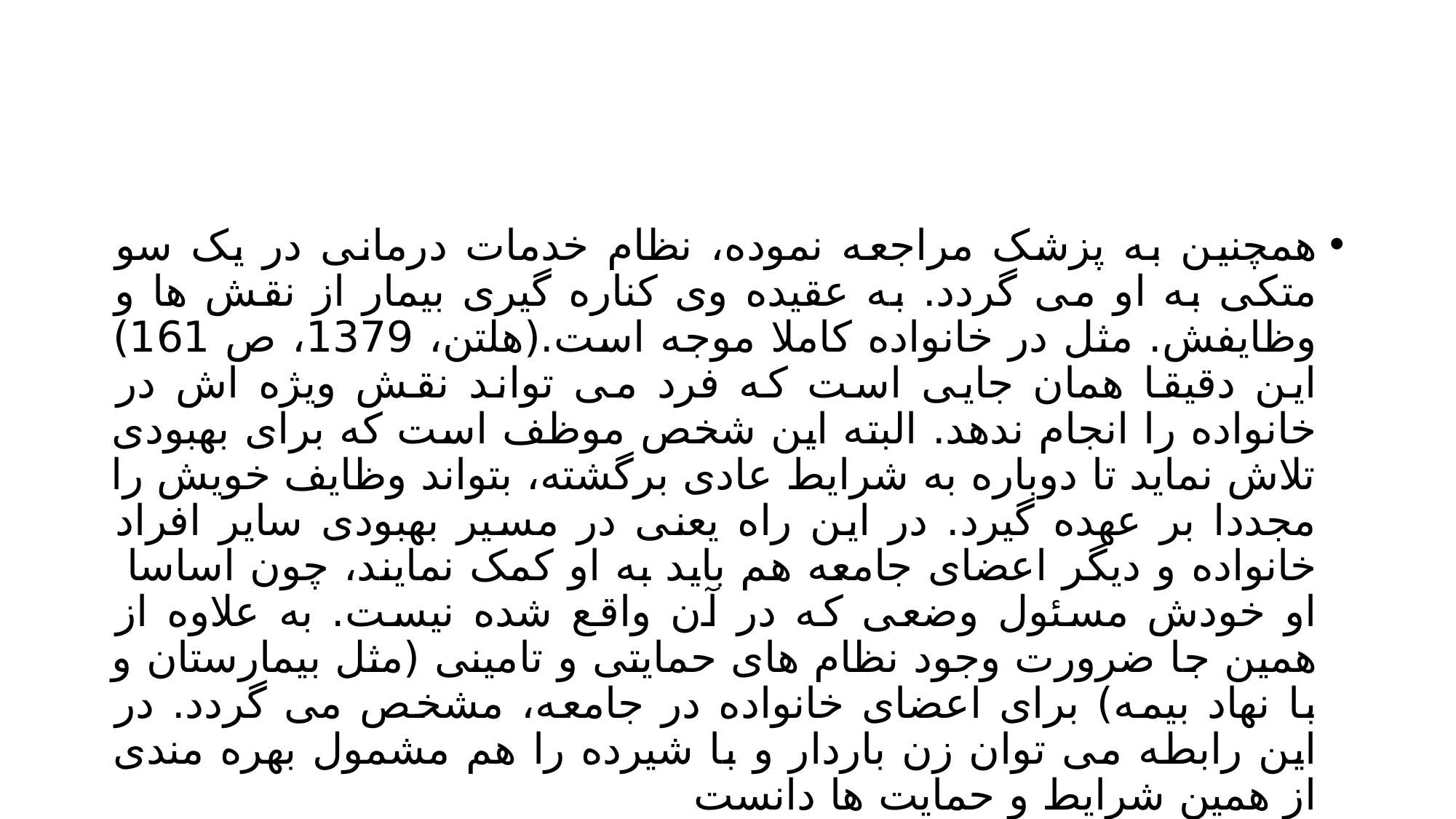

#
همچنین به پزشک مراجعه نموده، نظام خدمات درمانی در یک سو متکی به او می گردد. به عقیده وی کناره گیری بیمار از نقش ها و وظایفش. مثل در خانواده کاملا موجه است.(هلتن، 1379، ص 161) این دقیقا همان جایی است که فرد می تواند نقش ویژه اش در خانواده را انجام ندهد. البته این شخص موظف است که برای بهبودی تلاش نماید تا دوباره به شرایط عادی برگشته، بتواند وظایف خویش را مجددا بر عهده گیرد. در این راه یعنی در مسیر بهبودی سایر افراد خانواده و دیگر اعضای جامعه هم باید به او کمک نمایند، چون اساسا  او خودش مسئول وضعی که در آن واقع شده نیست. به علاوه از همین جا ضرورت وجود نظام های حمایتی و تامینی (مثل بیمارستان و با نهاد بیمه) برای اعضای خانواده در جامعه، مشخص می گردد. در این رابطه می توان زن باردار و با شیرده را هم مشمول بهره مندی از همین شرایط و حمایت ها دانست